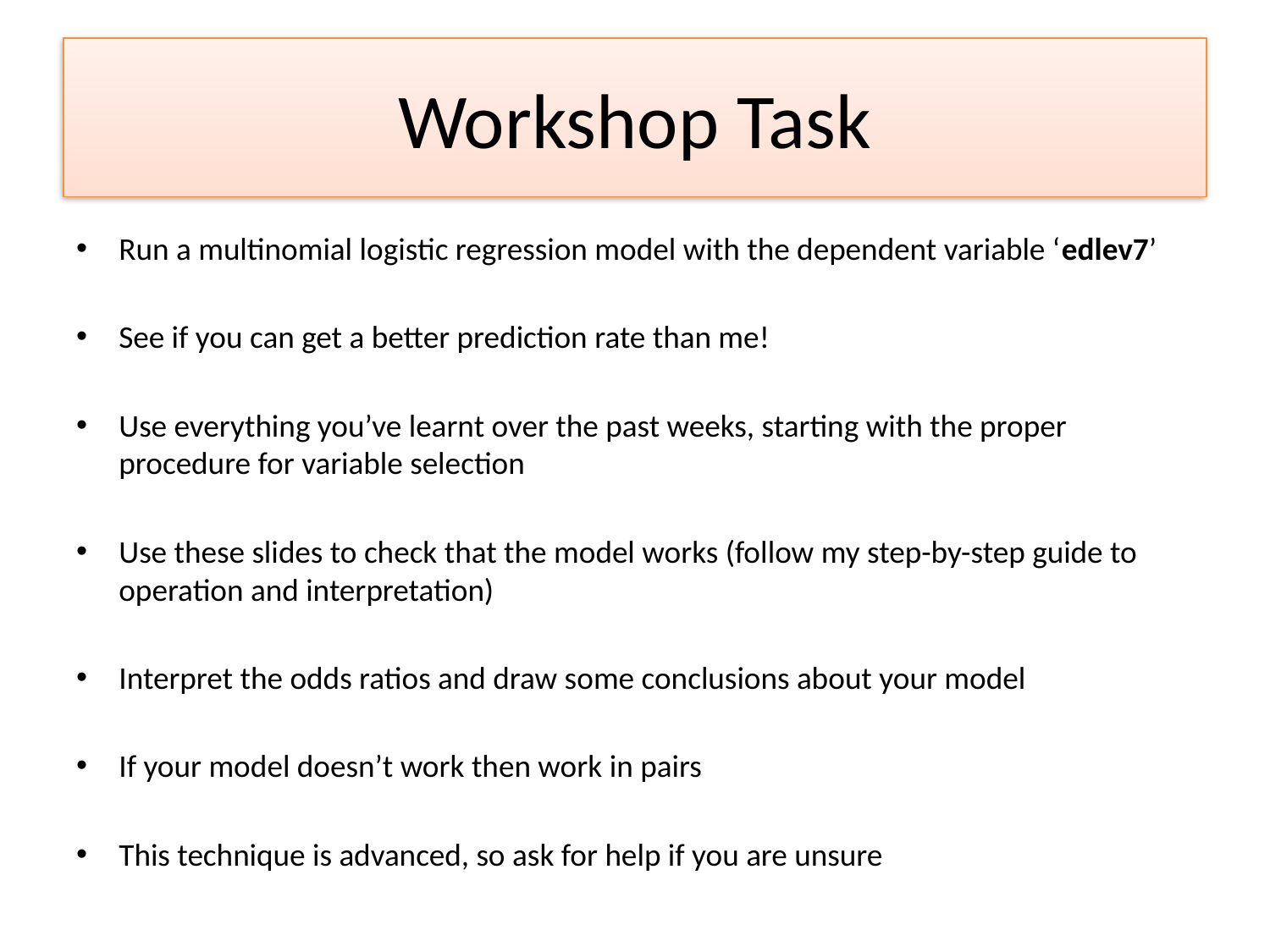

# Workshop Task
Run a multinomial logistic regression model with the dependent variable ‘edlev7’

See if you can get a better prediction rate than me!

Use everything you’ve learnt over the past weeks, starting with the proper procedure for variable selection

Use these slides to check that the model works (follow my step-by-step guide to operation and interpretation)

Interpret the odds ratios and draw some conclusions about your model

If your model doesn’t work then work in pairs

This technique is advanced, so ask for help if you are unsure